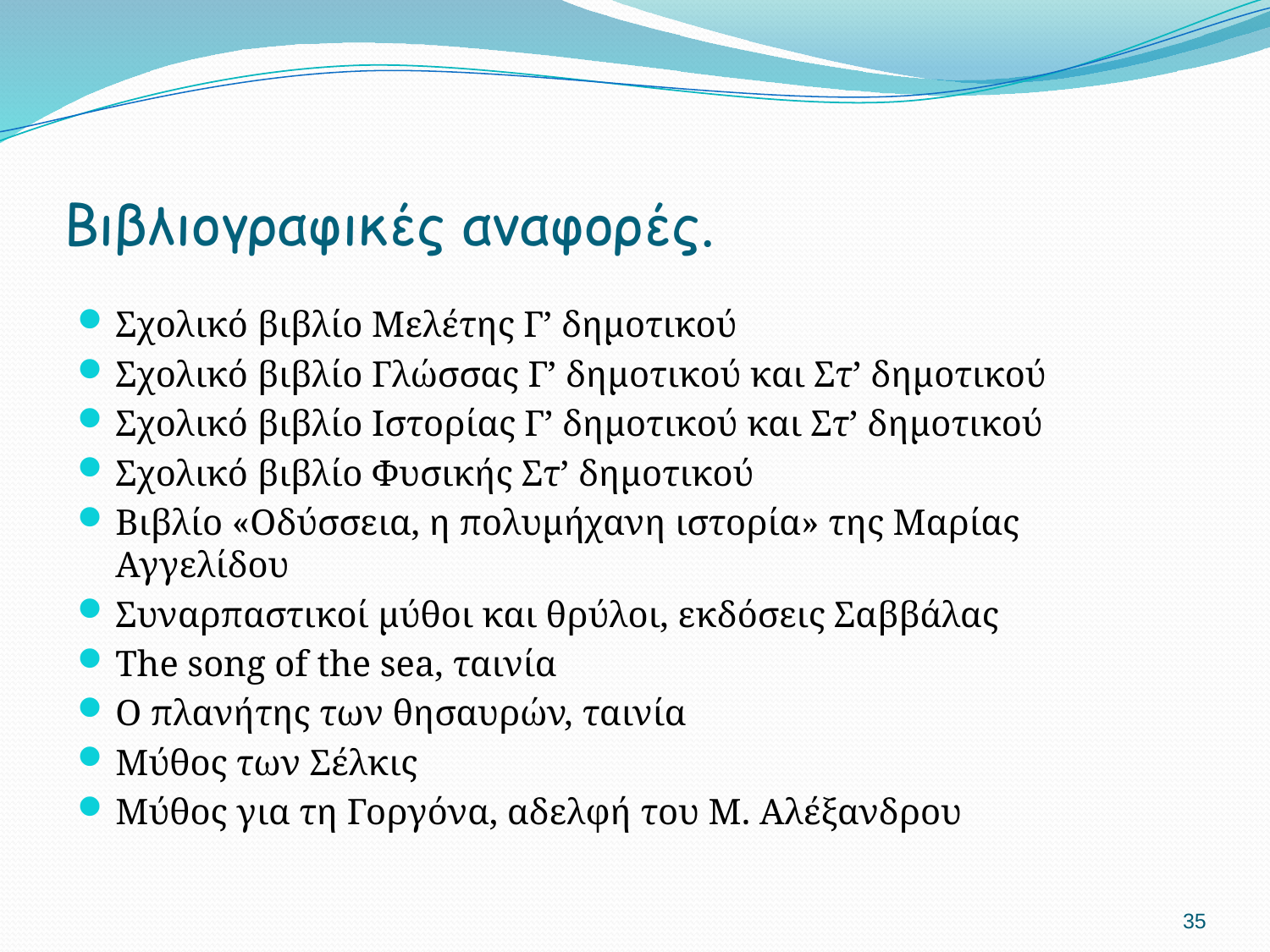

# Βιβλιογραφικές αναφορές.
Σχολικό βιβλίο Μελέτης Γ’ δημοτικού
Σχολικό βιβλίο Γλώσσας Γ’ δημοτικού και Στ’ δημοτικού
Σχολικό βιβλίο Ιστορίας Γ’ δημοτικού και Στ’ δημοτικού
Σχολικό βιβλίο Φυσικής Στ’ δημοτικού
Βιβλίο «Οδύσσεια, η πολυμήχανη ιστορία» της Μαρίας Αγγελίδου
Συναρπαστικοί μύθοι και θρύλοι, εκδόσεις Σαββάλας
The song of the sea, ταινία
Ο πλανήτης των θησαυρών, ταινία
Μύθος των Σέλκις
Μύθος για τη Γοργόνα, αδελφή του Μ. Αλέξανδρου

35